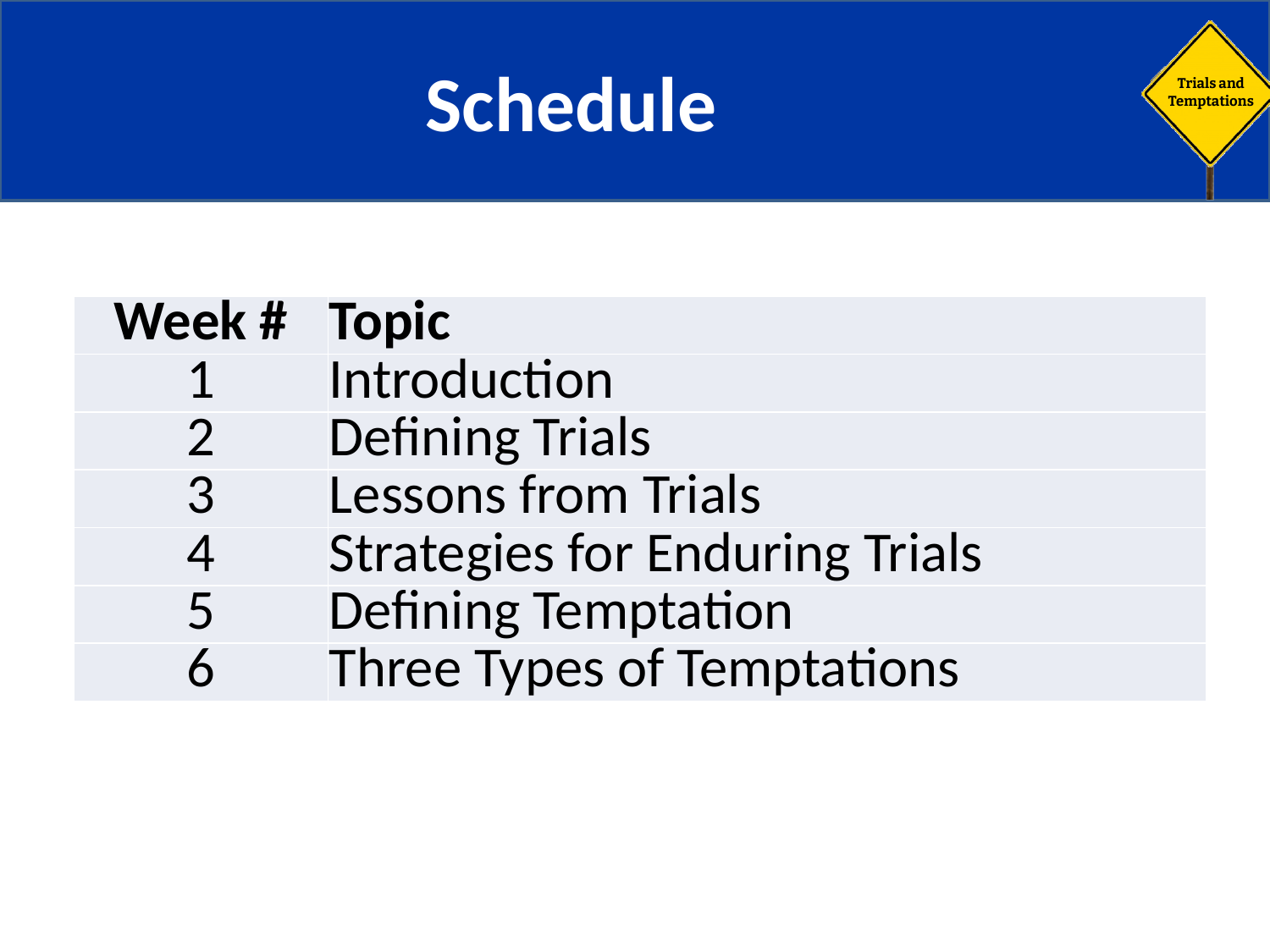

# Schedule
| Week # | Topic |
| --- | --- |
| 1 | Introduction |
| 2 | Defining Trials |
| 3 | Lessons from Trials |
| 4 | Strategies for Enduring Trials |
| 5 | Defining Temptation |
| 6 | Three Types of Temptations |